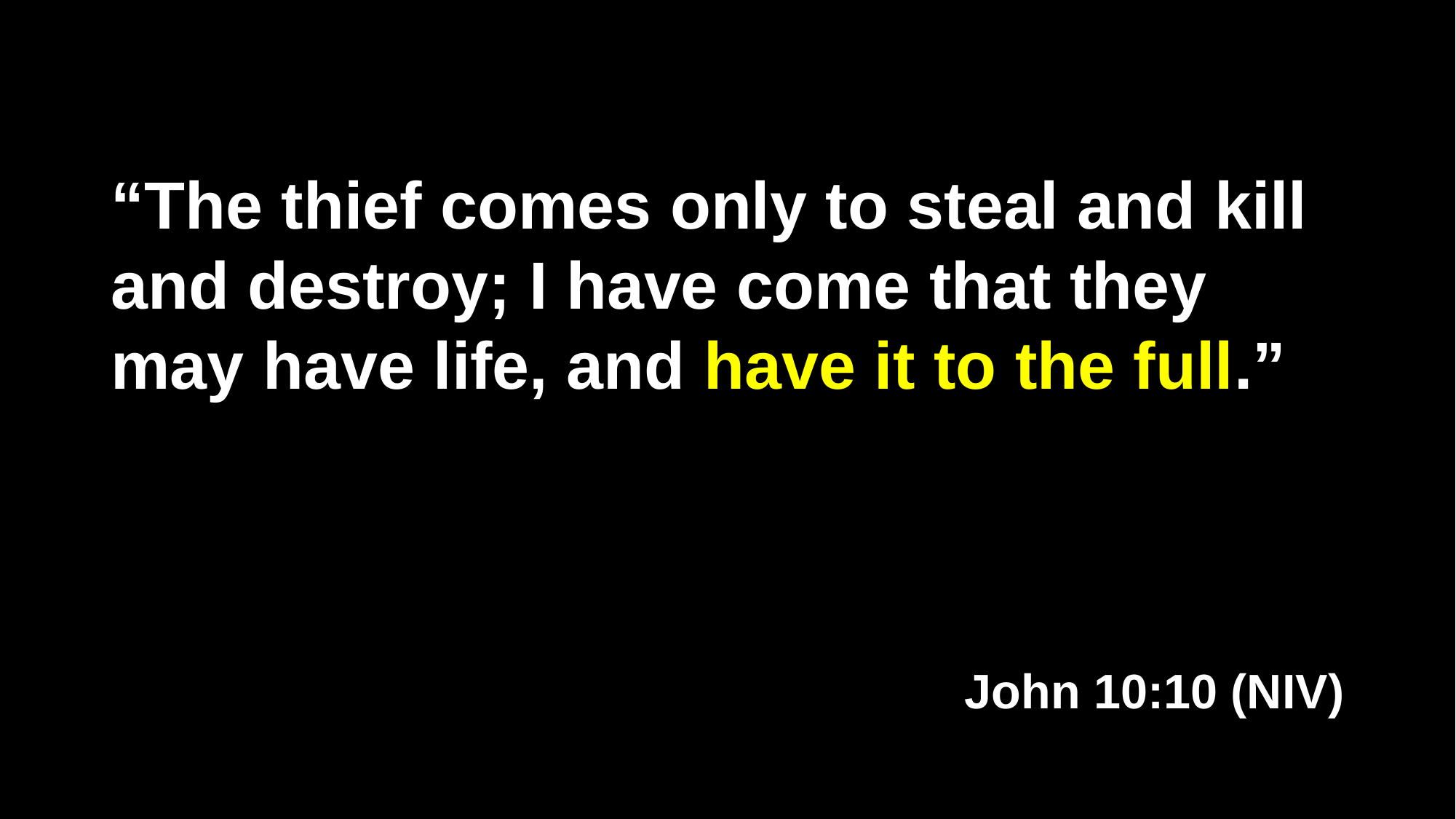

“The thief comes only to steal and kill and destroy; I have come that they may have life, and have it to the full.”
John 10:10 (NIV)